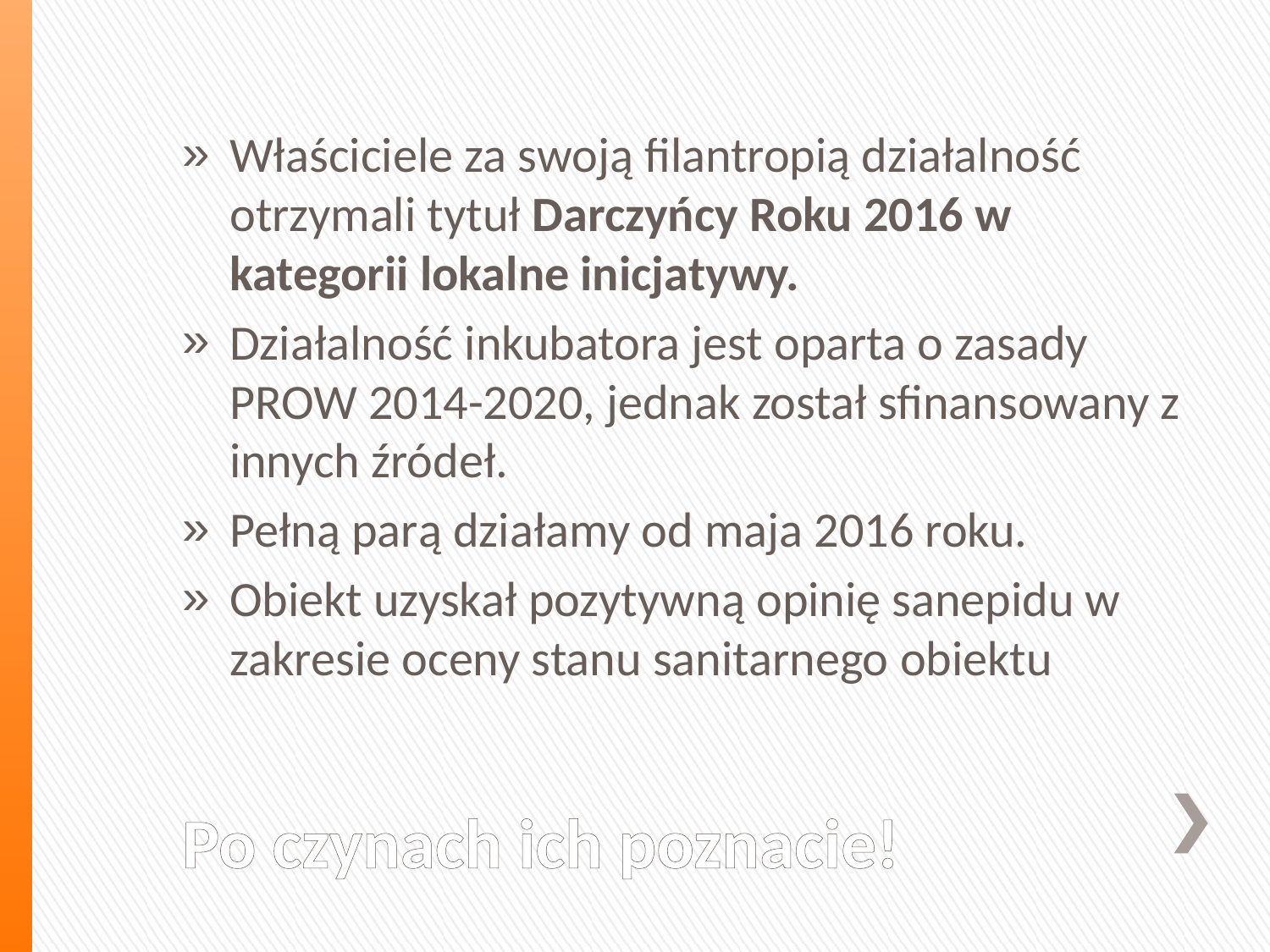

Właściciele za swoją filantropią działalność otrzymali tytuł Darczyńcy Roku 2016 w kategorii lokalne inicjatywy.
Działalność inkubatora jest oparta o zasady PROW 2014-2020, jednak został sfinansowany z innych źródeł.
Pełną parą działamy od maja 2016 roku.
Obiekt uzyskał pozytywną opinię sanepidu w zakresie oceny stanu sanitarnego obiektu

# Po czynach ich poznacie!